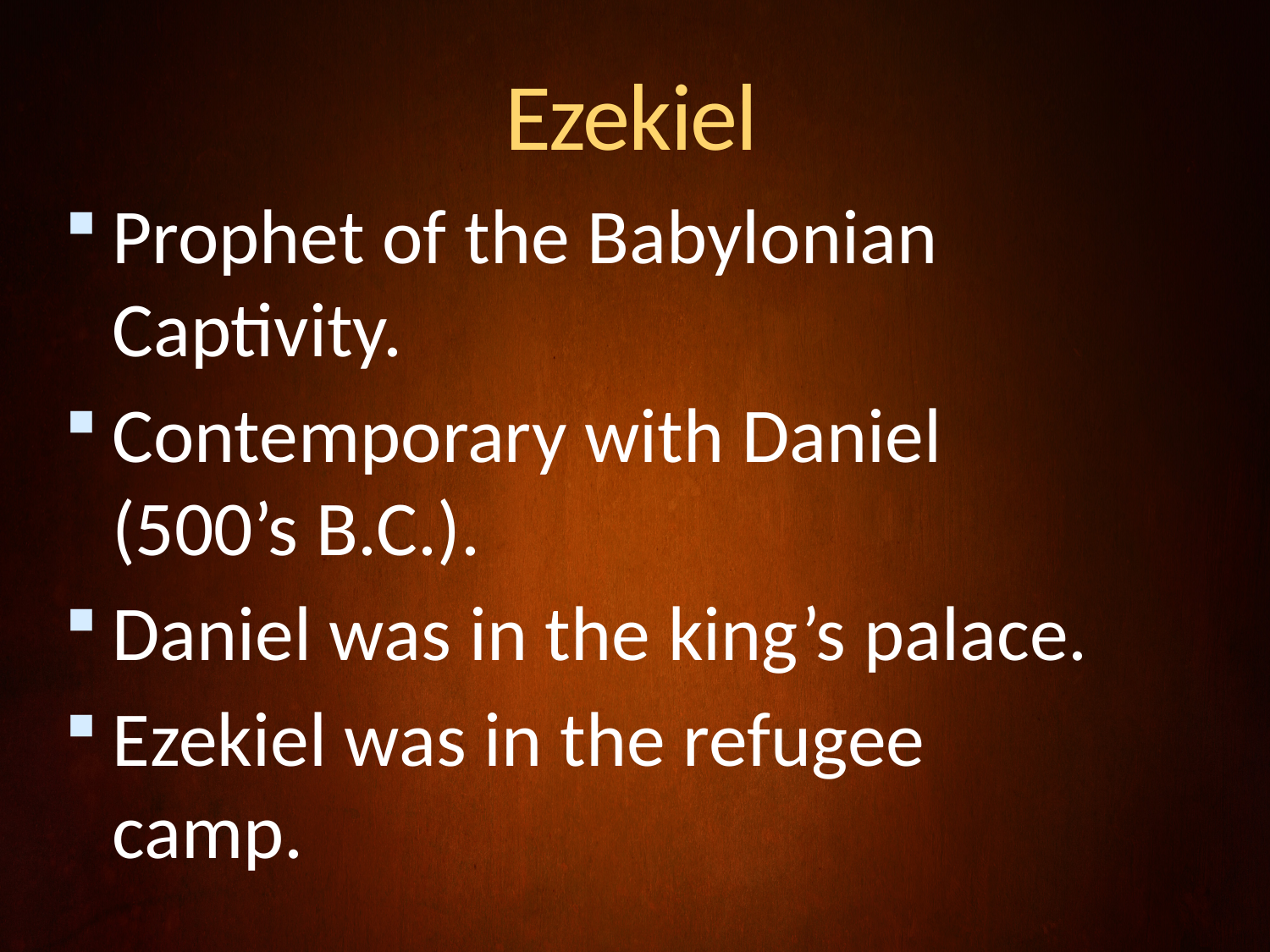

# Ezekiel
Prophet of the Babylonian Captivity.
Contemporary with Daniel (500’s B.C.).
Daniel was in the king’s palace.
Ezekiel was in the refugee camp.